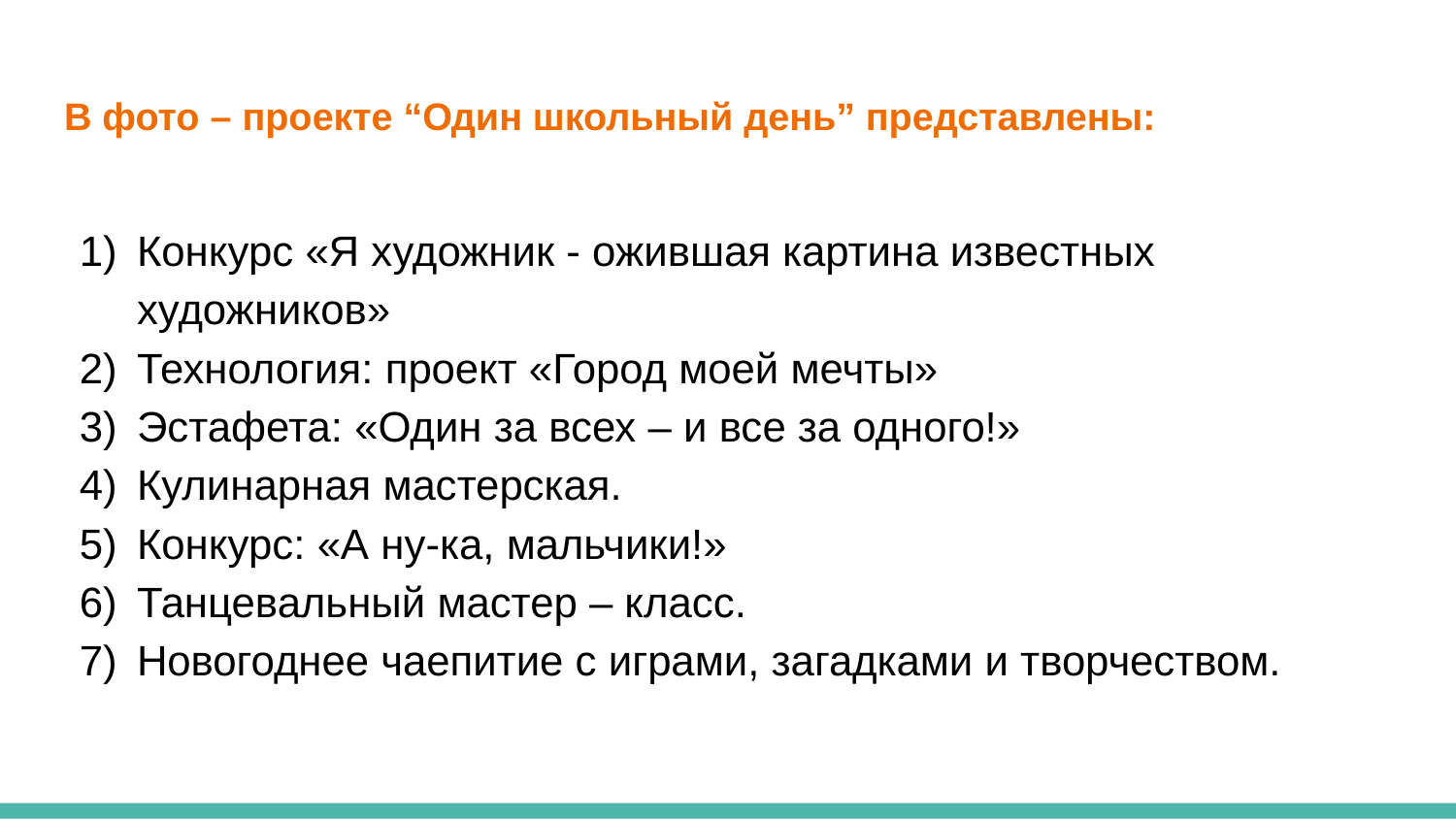

# В фото – проекте “Один школьный день” представлены:

Конкурс «Я художник - ожившая картина известных художников»
Технология: проект «Город моей мечты»
Эстафета: «Один за всех – и все за одного!»
Кулинарная мастерская.
Конкурс: «А ну-ка, мальчики!»
Танцевальный мастер – класс.
Новогоднее чаепитие с играми, загадками и творчеством.